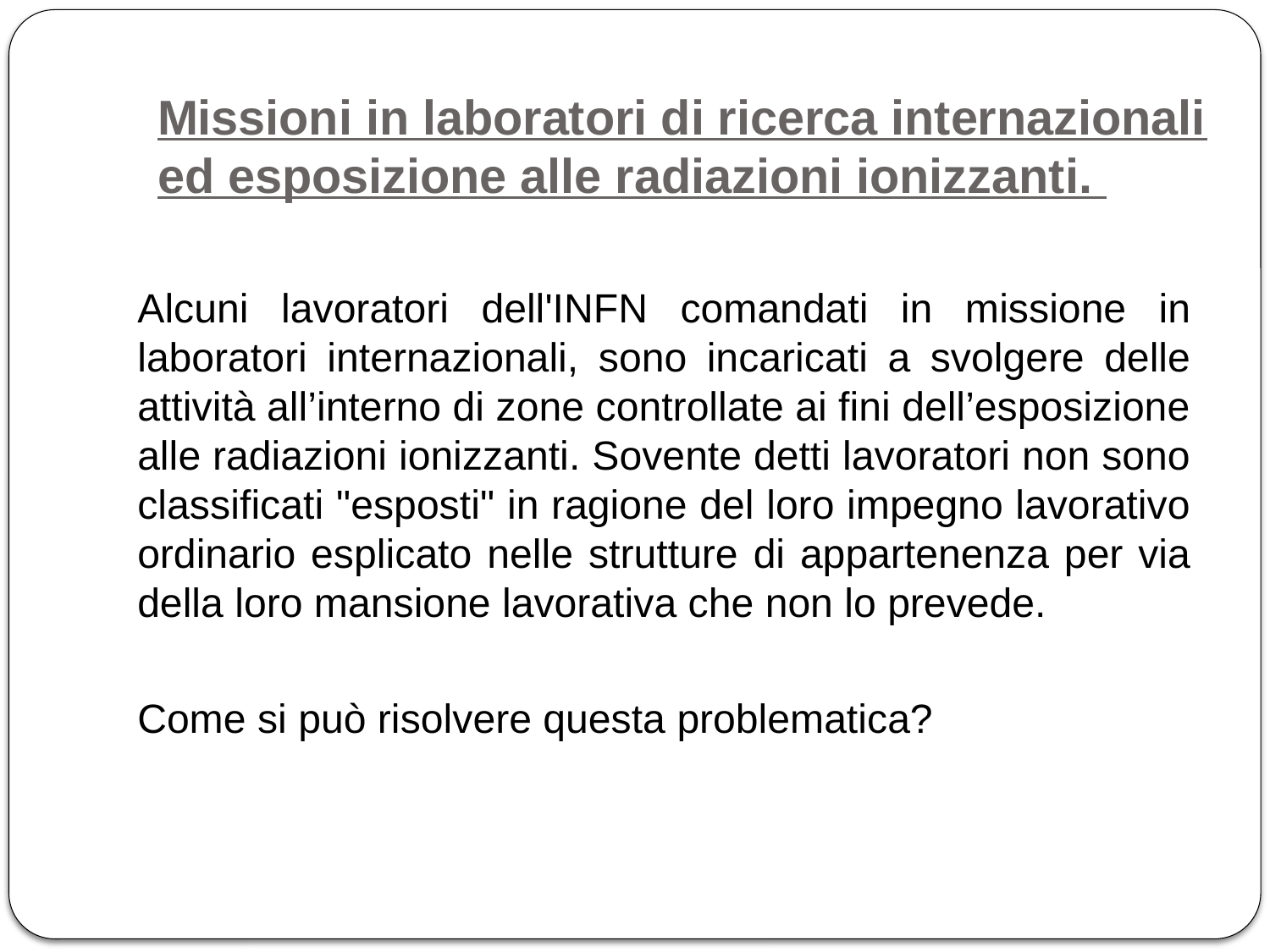

# Missioni in laboratori di ricerca internazionali ed esposizione alle radiazioni ionizzanti.
Alcuni lavoratori dell'INFN comandati in missione in laboratori internazionali, sono incaricati a svolgere delle attività all’interno di zone controllate ai fini dell’esposizione alle radiazioni ionizzanti. Sovente detti lavoratori non sono classificati "esposti" in ragione del loro impegno lavorativo ordinario esplicato nelle strutture di appartenenza per via della loro mansione lavorativa che non lo prevede.

Come si può risolvere questa problematica?